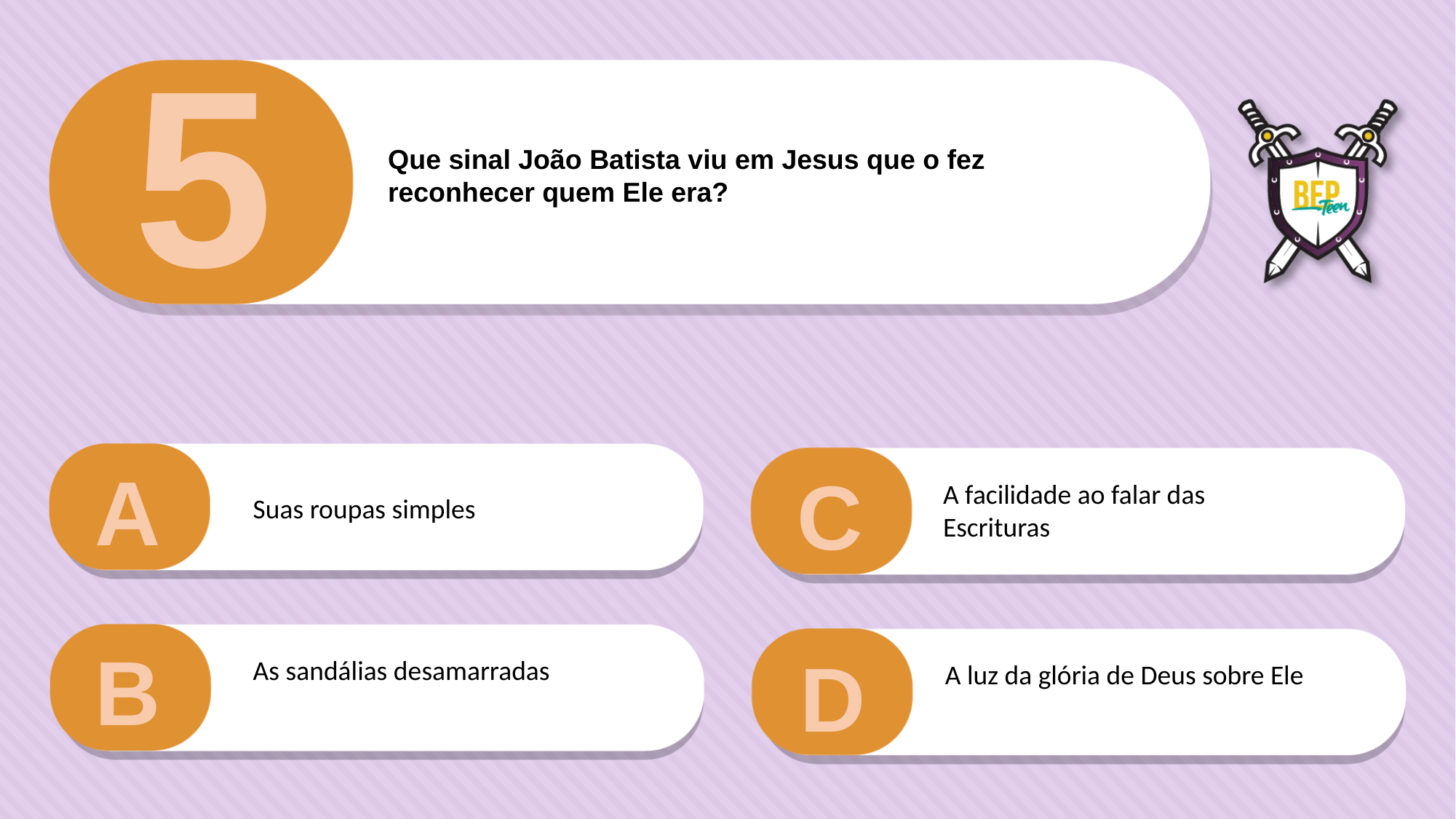

5
Que sinal João Batista viu em Jesus que o fez
reconhecer quem Ele era?
A
C
A facilidade ao falar das Escrituras
Suas roupas simples
B
D
As sandálias desamarradas
A luz da glória de Deus sobre Ele